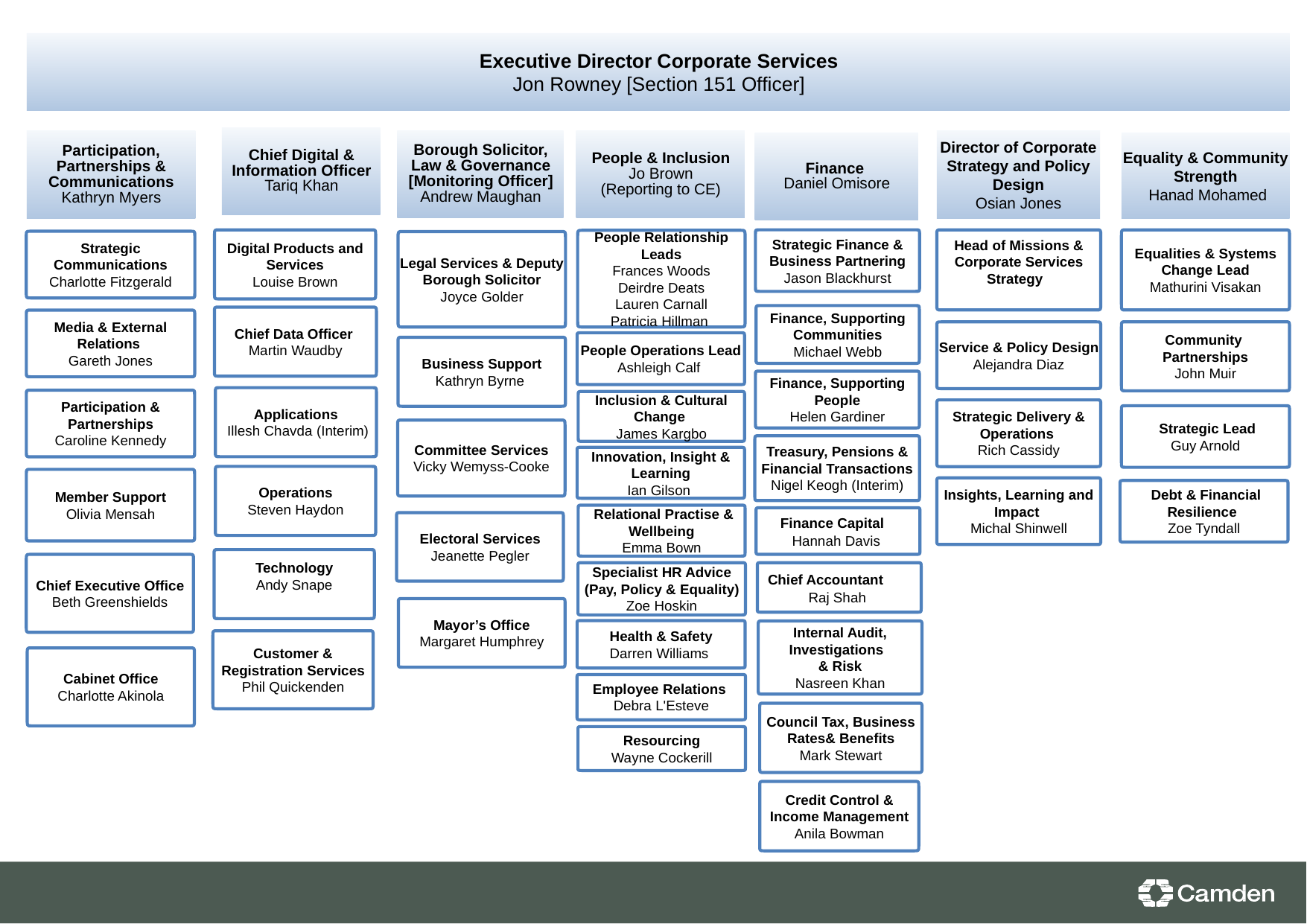

Executive Director Corporate Services
Jon Rowney [Section 151 Officer]

Chief Digital & Information Officer
Tariq Khan
Borough Solicitor, Law & Governance [Monitoring Officer]
Andrew Maughan
People & Inclusion
Jo Brown
(Reporting to CE)
Participation, Partnerships & Communications Kathryn Myers
Director of Corporate Strategy and Policy Design
Osian Jones
Equality & Community Strength
 Hanad Mohamed
Finance
Daniel Omisore

Strategic Finance & Business Partnering
Jason Blackhurst

Head of Missions & Corporate Services Strategy

Digital Products and Services
Louise Brown

Equalities & Systems Change Lead
Mathurini Visakan

People Relationship Leads
Frances Woods
Deirdre Deats
Lauren Carnall
Patricia Hillman

Strategic Communications
Charlotte Fitzgerald

Legal Services & Deputy Borough Solicitor
Joyce Golder

Finance, Supporting Communities
Michael Webb

Chief Data Officer
Martin Waudby

Media & External Relations
Gareth Jones

Community
Partnerships
John Muir

Service & Policy Design
Alejandra Diaz

People Operations Lead
Ashleigh Calf

Business Support
Kathryn Byrne

Finance, Supporting People
Helen Gardiner

Applications
 Illesh Chavda (Interim)

Participation & Partnerships
Caroline Kennedy

Inclusion & Cultural Change
James Kargbo

Strategic Delivery & Operations
Rich Cassidy

 Strategic Lead
Guy Arnold

Committee Services
Vicky Wemyss-Cooke

Treasury, Pensions & Financial Transactions
Nigel Keogh (Interim)

Innovation, Insight & Learning
Ian Gilson

Operations
Steven Haydon

Member Support
Olivia Mensah

Insights, Learning and Impact
Michal Shinwell

 Debt & Financial Resilience
Zoe Tyndall
 Relational Practise & Wellbeing
Emma Bown
Finance Capital    Hannah Davis
Electoral Services
Jeanette Pegler
Technology
Andy Snape

Chief Executive Office
Beth Greenshields

Specialist HR Advice (Pay, Policy & Equality)
Zoe Hoskin

Chief Accountant        Raj Shah
Mayor’s Office
Margaret Humphrey
Health & Safety
Darren Williams

Internal Audit, Investigations
& Risk
Nasreen Khan

Customer & Registration Services
Phil Quickenden

Cabinet Office
Charlotte Akinola

Employee Relations
Debra L'Esteve

Council Tax, Business Rates& Benefits
Mark Stewart

Resourcing
Wayne Cockerill
Credit Control & Income Management
Anila Bowman